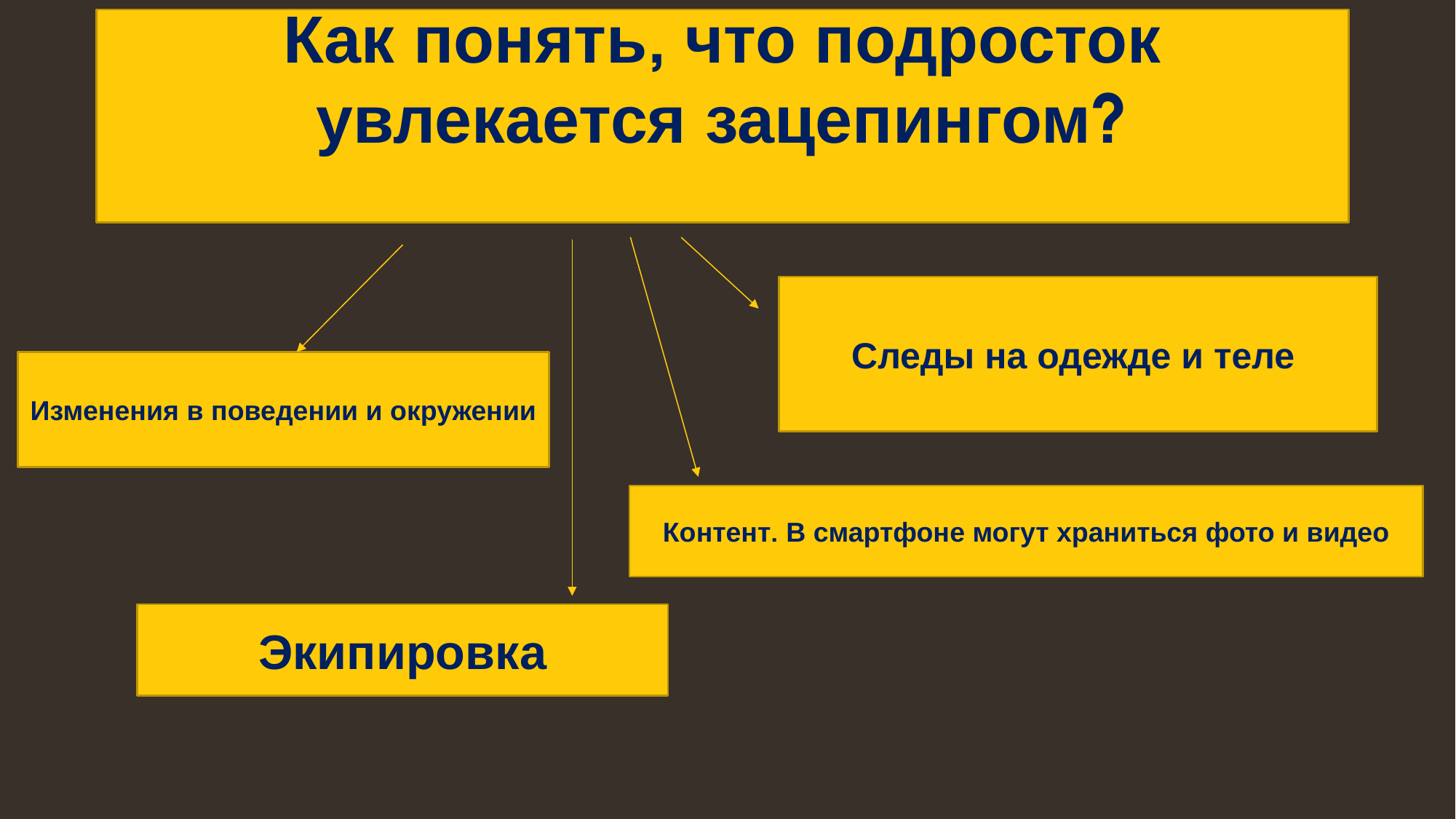

Как понять, что подросток увлекается зацепингом?
Следы на одежде и теле
Изменения в поведении и окружении
Контент. В смартфоне могут храниться фото и видео
Экипировка